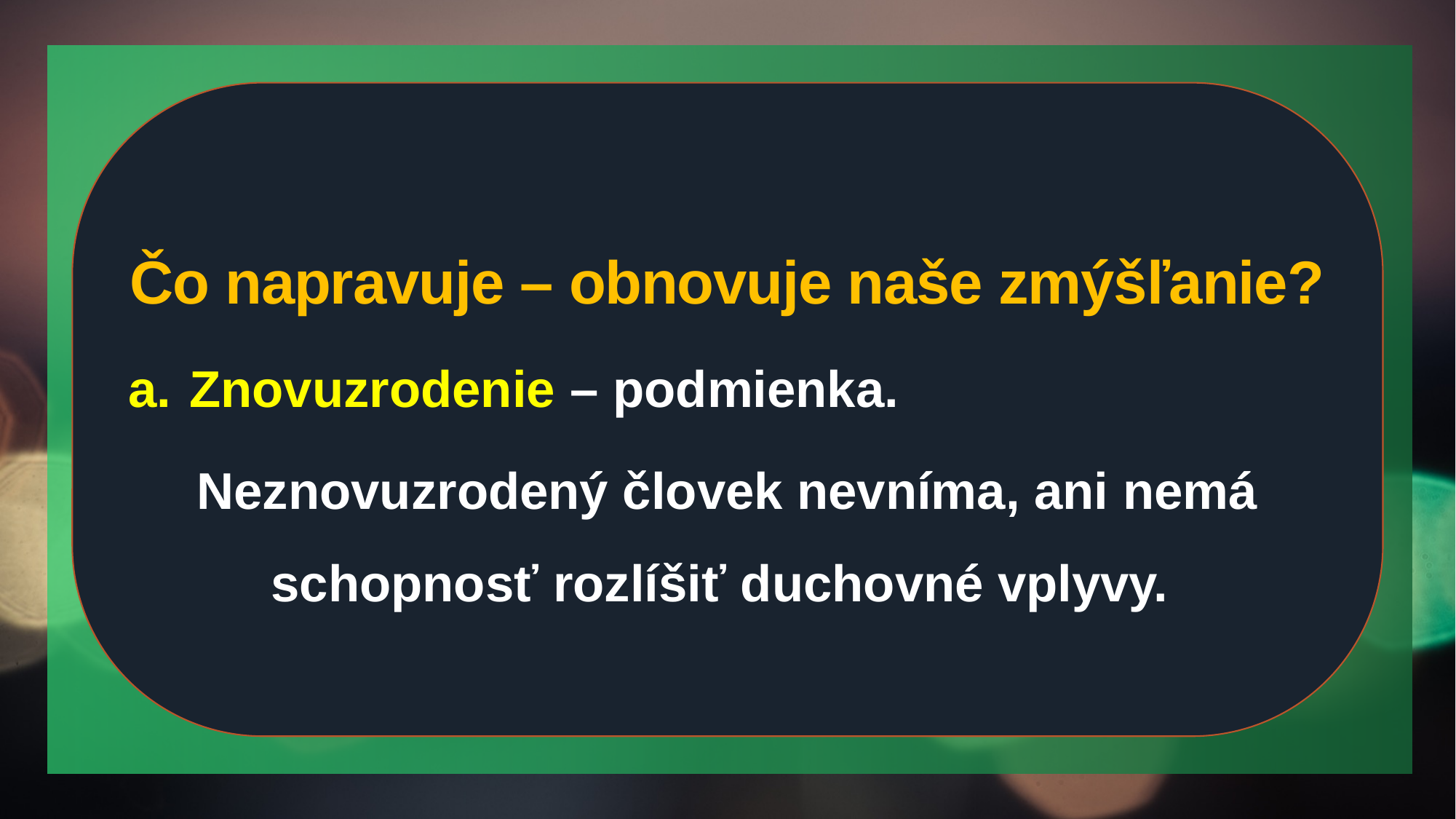

Čo napravuje – obnovuje naše zmýšľanie?
Znovuzrodenie – podmienka.
Neznovuzrodený človek nevníma, ani nemá schopnosť rozlíšiť duchovné vplyvy.